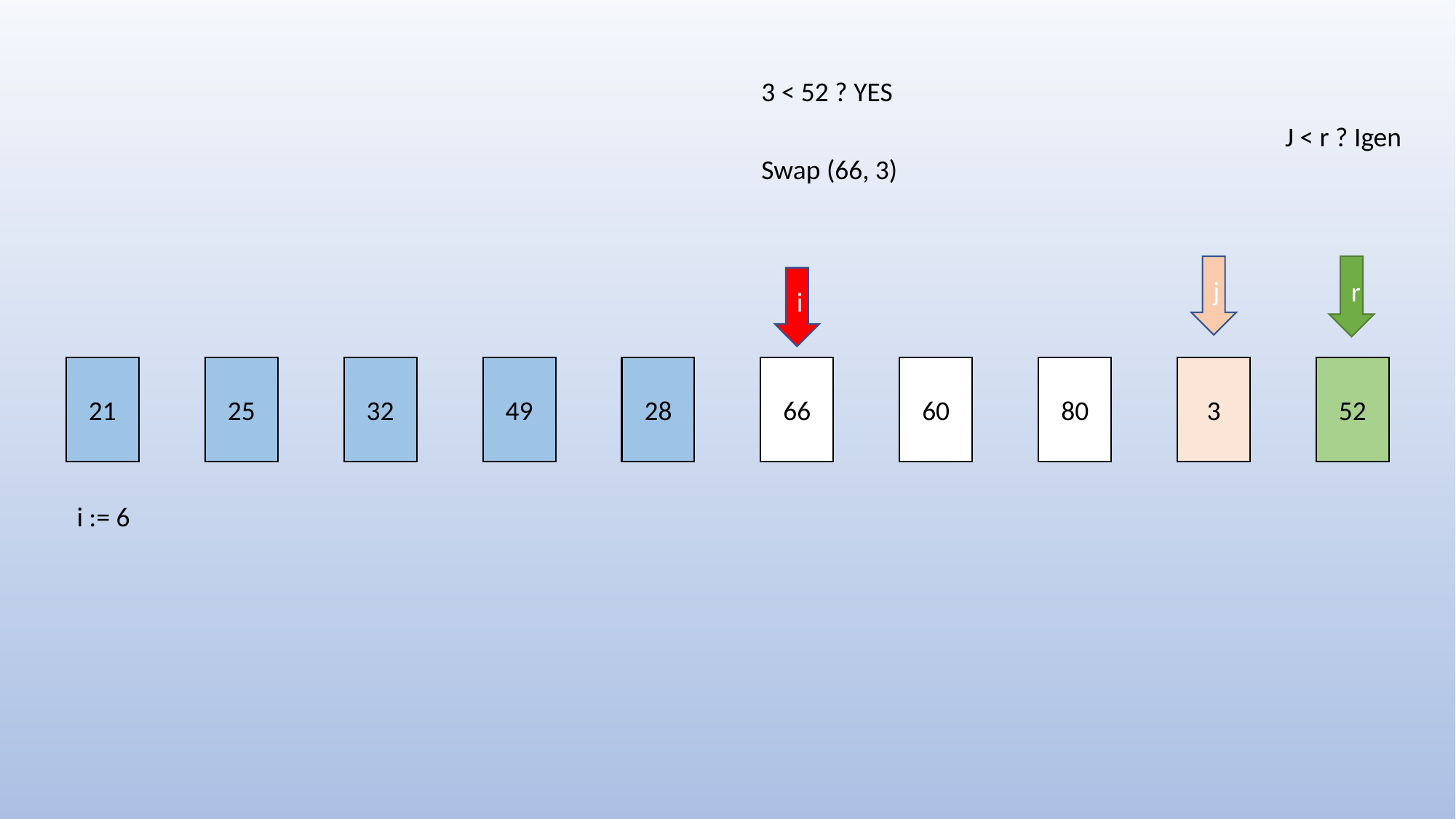

3 < 52 ? YES
J < r ? Igen
Swap (66, 3)
j
r
i
21
25
32
49
28
66
60
80
3
52
i := 6